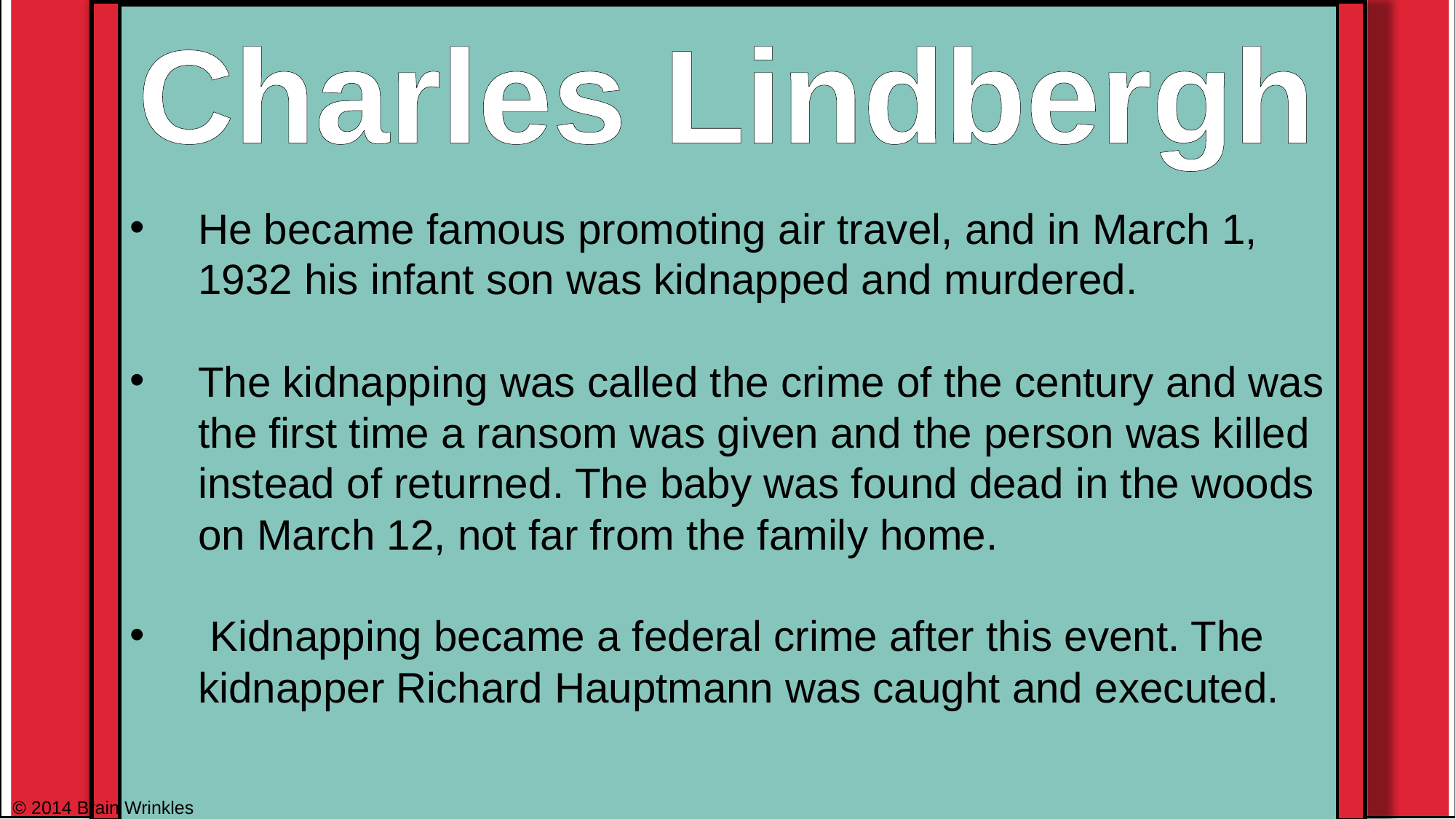

Charles Lindbergh

He became famous promoting air travel, and in March 1, 1932 his infant son was kidnapped and murdered.

The kidnapping was called the crime of the century and was the first time a ransom was given and the person was killed instead of returned. The baby was found dead in the woods on March 12, not far from the family home.

 Kidnapping became a federal crime after this event. The kidnapper Richard Hauptmann was caught and executed.

© 2014 Brain Wrinkles